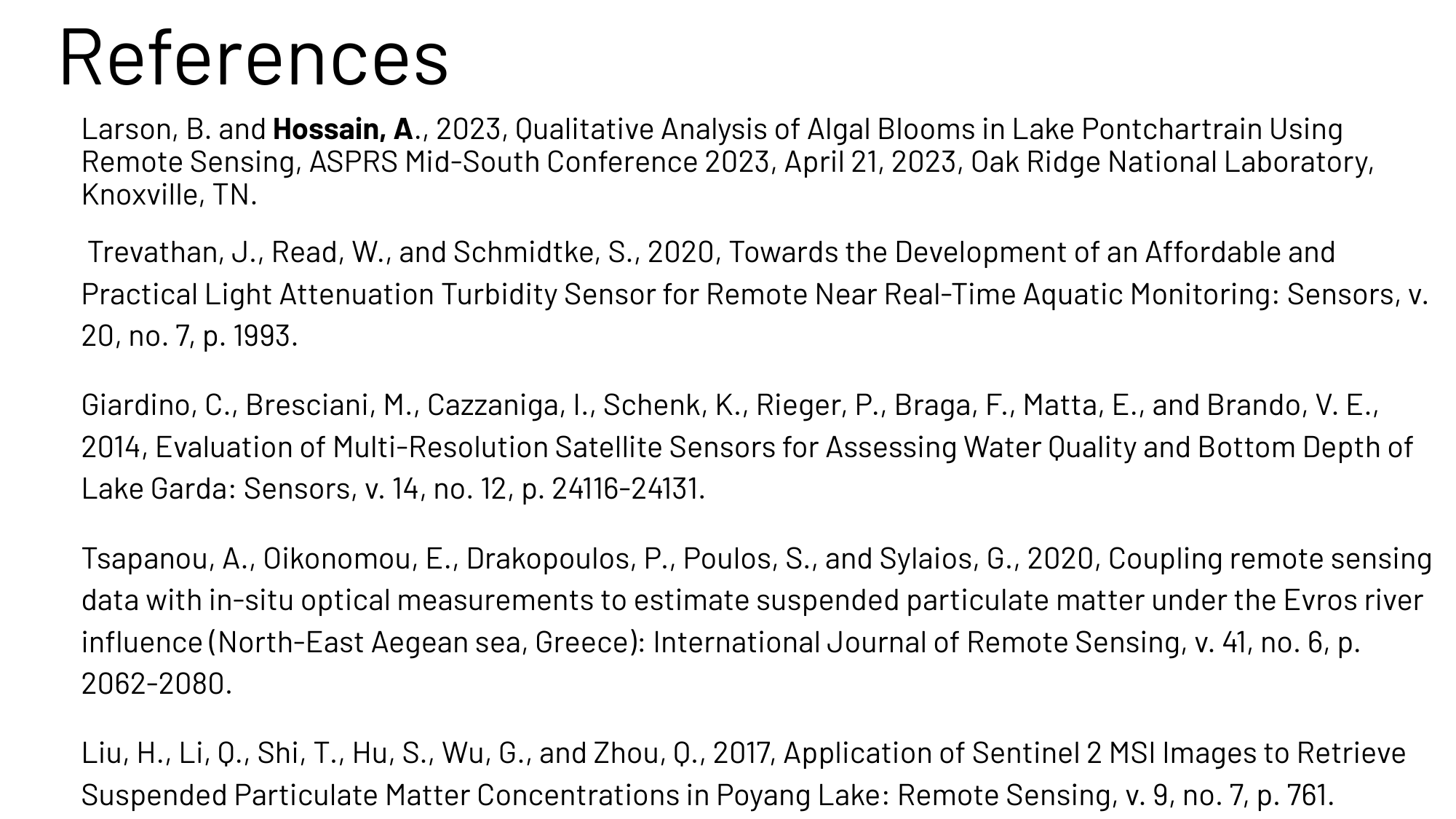

# References
Larson, B. and Hossain, A., 2023, Qualitative Analysis of Algal Blooms in Lake Pontchartrain Using Remote Sensing, ASPRS Mid-South Conference 2023, April 21, 2023, Oak Ridge National Laboratory, Knoxville, TN.
 Trevathan, J., Read, W., and Schmidtke, S., 2020, Towards the Development of an Affordable and Practical Light Attenuation Turbidity Sensor for Remote Near Real-Time Aquatic Monitoring: Sensors, v. 20, no. 7, p. 1993.
Giardino, C., Bresciani, M., Cazzaniga, I., Schenk, K., Rieger, P., Braga, F., Matta, E., and Brando, V. E., 2014, Evaluation of Multi-Resolution Satellite Sensors for Assessing Water Quality and Bottom Depth of Lake Garda: Sensors, v. 14, no. 12, p. 24116-24131.
Tsapanou, A., Oikonomou, E., Drakopoulos, P., Poulos, S., and Sylaios, G., 2020, Coupling remote sensing data with in-situ optical measurements to estimate suspended particulate matter under the Evros river influence (North-East Aegean sea, Greece): International Journal of Remote Sensing, v. 41, no. 6, p. 2062-2080.
Liu, H., Li, Q., Shi, T., Hu, S., Wu, G., and Zhou, Q., 2017, Application of Sentinel 2 MSI Images to Retrieve Suspended Particulate Matter Concentrations in Poyang Lake: Remote Sensing, v. 9, no. 7, p. 761.